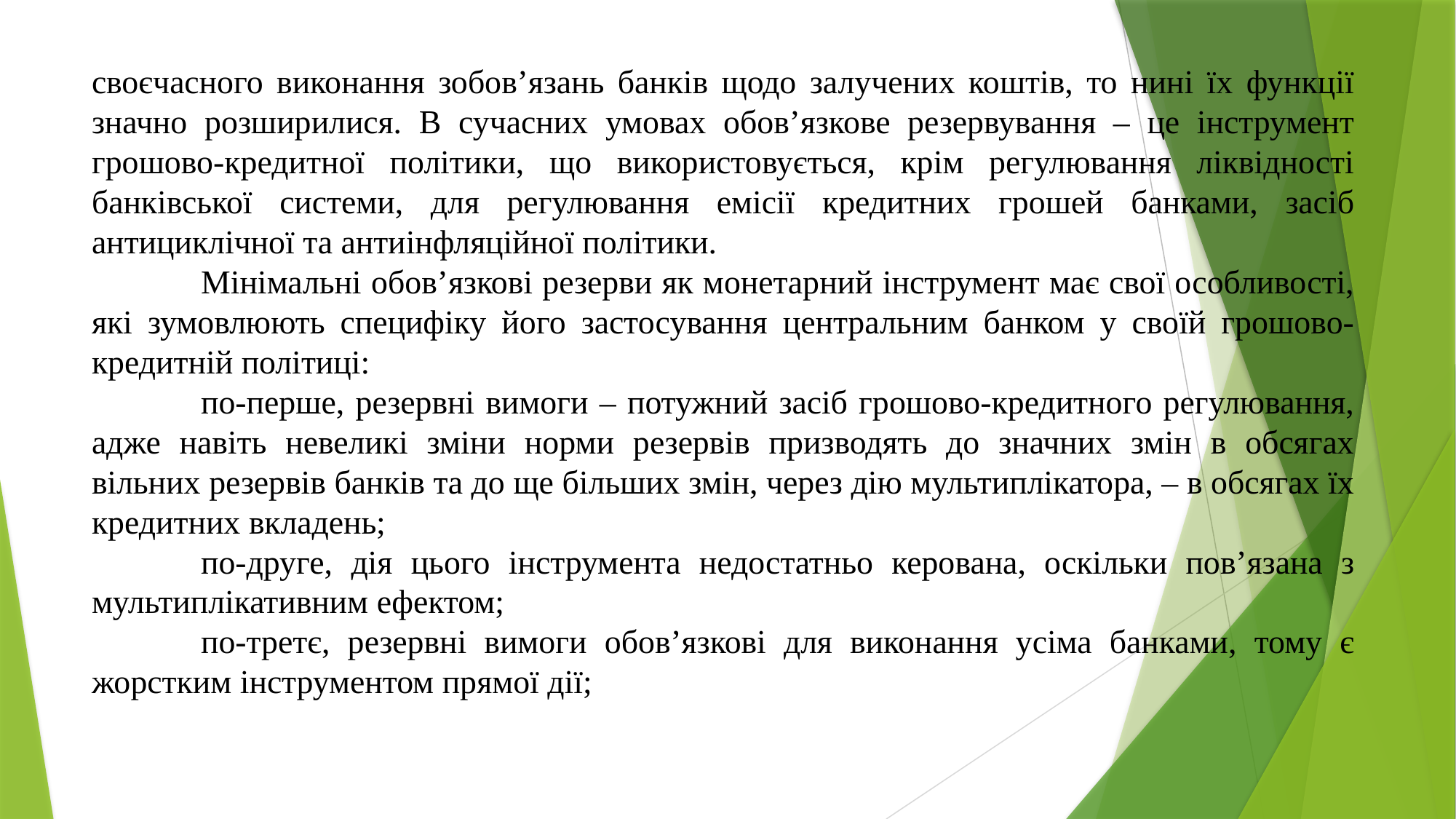

своєчасного виконання зобов’язань банків щодо залучених коштів, то нині їх функції значно розширилися. В сучасних умовах обов’язкове резервування – це інструмент грошово-кредитної політики, що використовується, крім регулювання ліквідності банківської системи, для регулювання емісії кредитних грошей банками, засіб антициклічної та антиінфляційної політики.
	Мінімальні обов’язкові резерви як монетарний інструмент має свої особливості, які зумовлюють специфіку його застосування центральним банком у своїй грошово-кредитній політиці:
	по-перше, резервні вимоги – потужний засіб грошово-кредитного регулювання, адже навіть невеликі зміни норми резервів призводять до значних змін в обсягах вільних резервів банків та до ще більших змін, через дію мультиплікатора, – в обсягах їх кредитних вкладень;
	по-друге, дія цього інструмента недостатньо керована, оскільки пов’язана з мультиплікативним ефектом;
	по-третє, резервні вимоги обов’язкові для виконання усіма банками, тому є жорстким інструментом прямої дії;